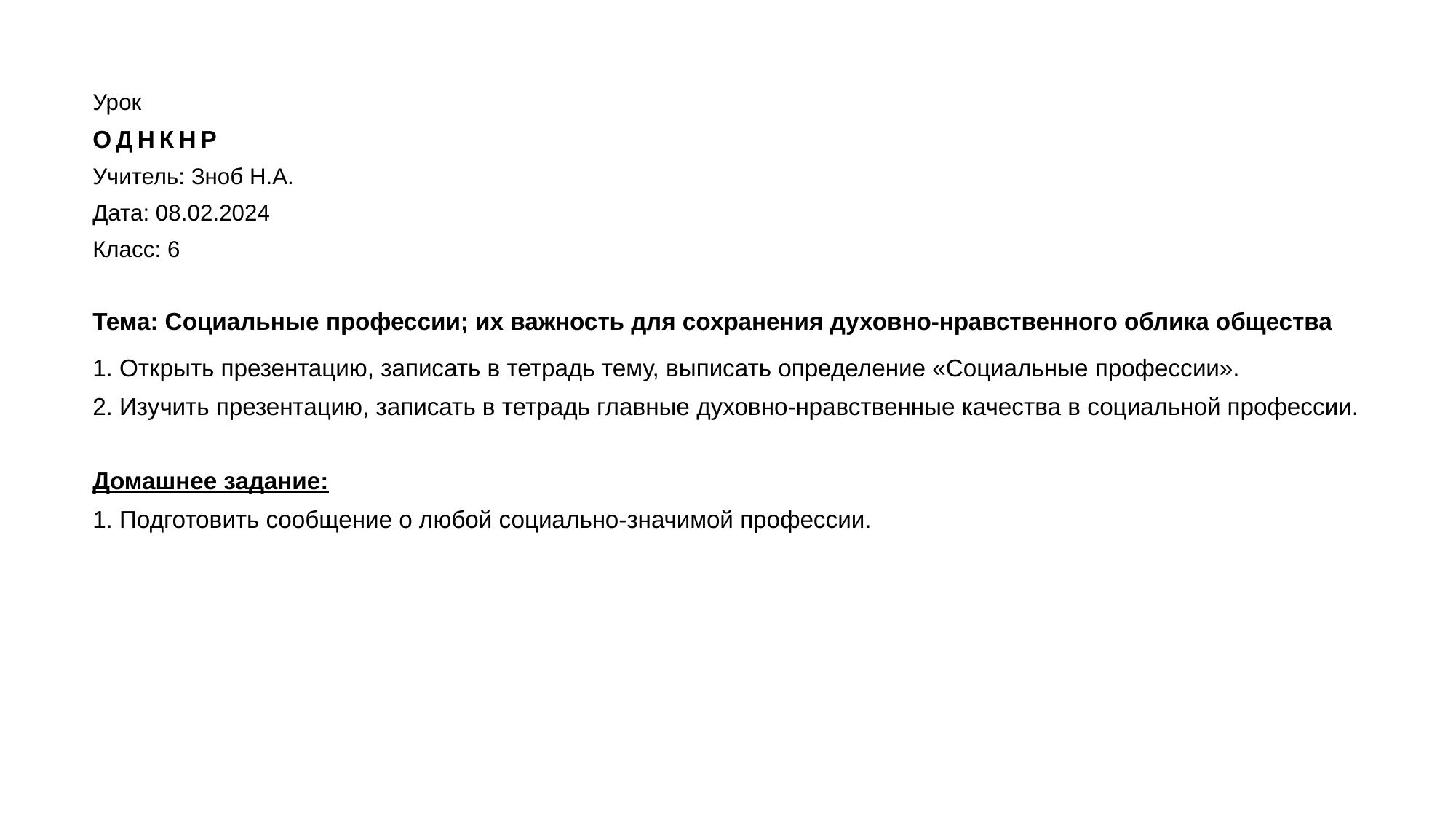

Урок
ОДНКНР
Учитель: Зноб Н.А.
Дата: 08.02.2024
Класс: 6

Тема: Социальные профессии; их важность для сохранения духовно-нравственного облика общества
1. Открыть презентацию, записать в тетрадь тему, выписать определение «Социальные профессии».
2. Изучить презентацию, записать в тетрадь главные духовно-нравственные качества в социальной профессии.

Домашнее задание:
1. Подготовить сообщение о любой социально-значимой профессии.